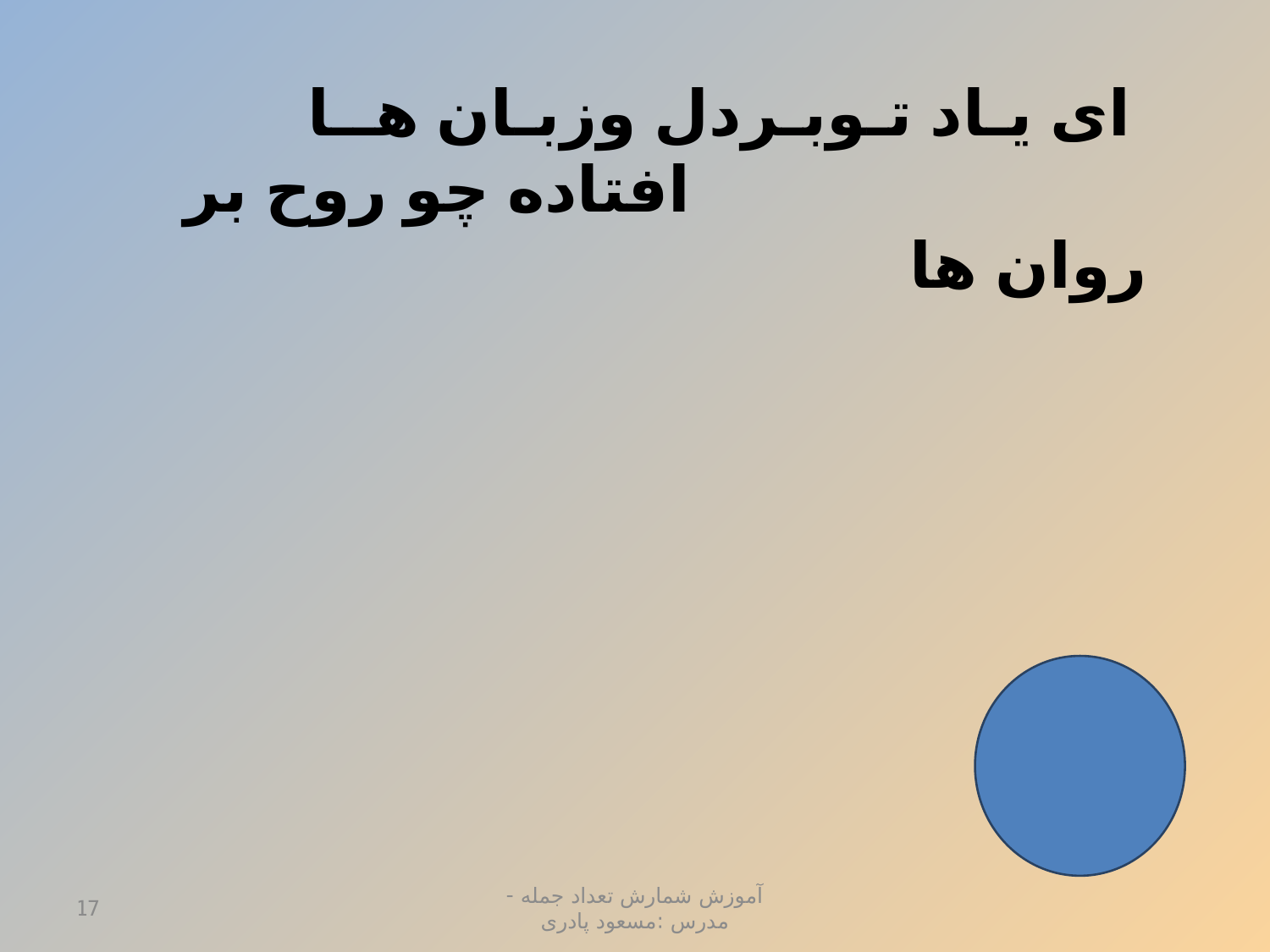

ای یـاد تـوبـردل وزبـان هــا
                          افتاده چو روح بر روان ها

2
17
آموزش شمارش تعداد جمله - مدرس :مسعود پادری